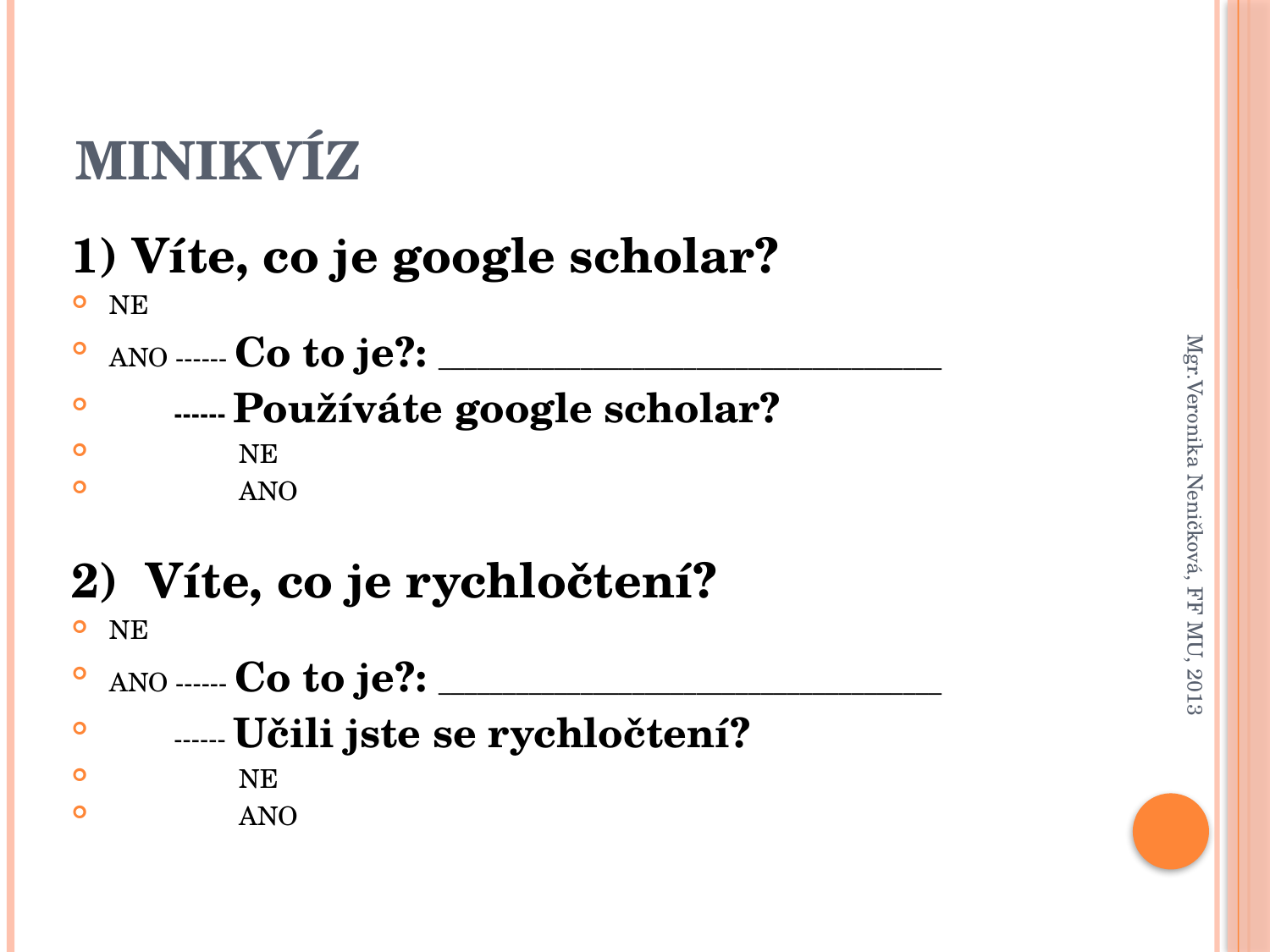

# MiniKvíz
1) Víte, co je google scholar?
NE
ANO ------ Co to je?: _______________________________________
         ------ Používáte google scholar?
                  NE
                  ANO

2)  Víte, co je rychločtení?
NE
ANO ------ Co to je?: _______________________________________
         ------ Učili jste se rychločtení?
                  NE
                  ANO
Mgr.Veronika Neničková, FF MU, 2013